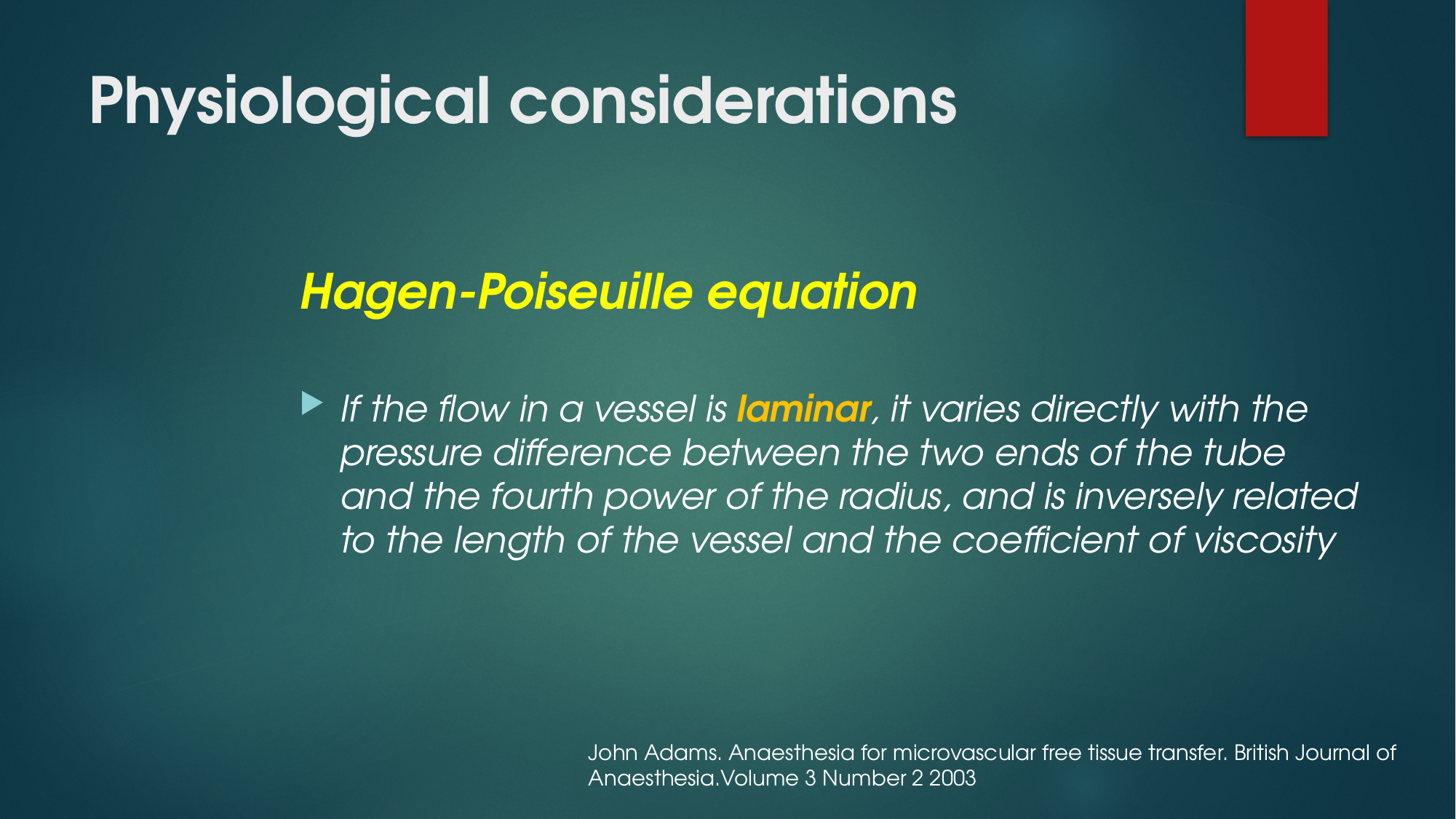

# Physiological considerations
Hagen-Poiseuille equation

If the flow in a vessel is laminar, it varies directly with the pressure difference between the two ends of the tube and the fourth power of the radius, and is inversely related to the length of the vessel and the coefficient of viscosity
John Adams. Anaesthesia for microvascular free tissue transfer. British Journal of Anaesthesia.Volume 3 Number 2 2003